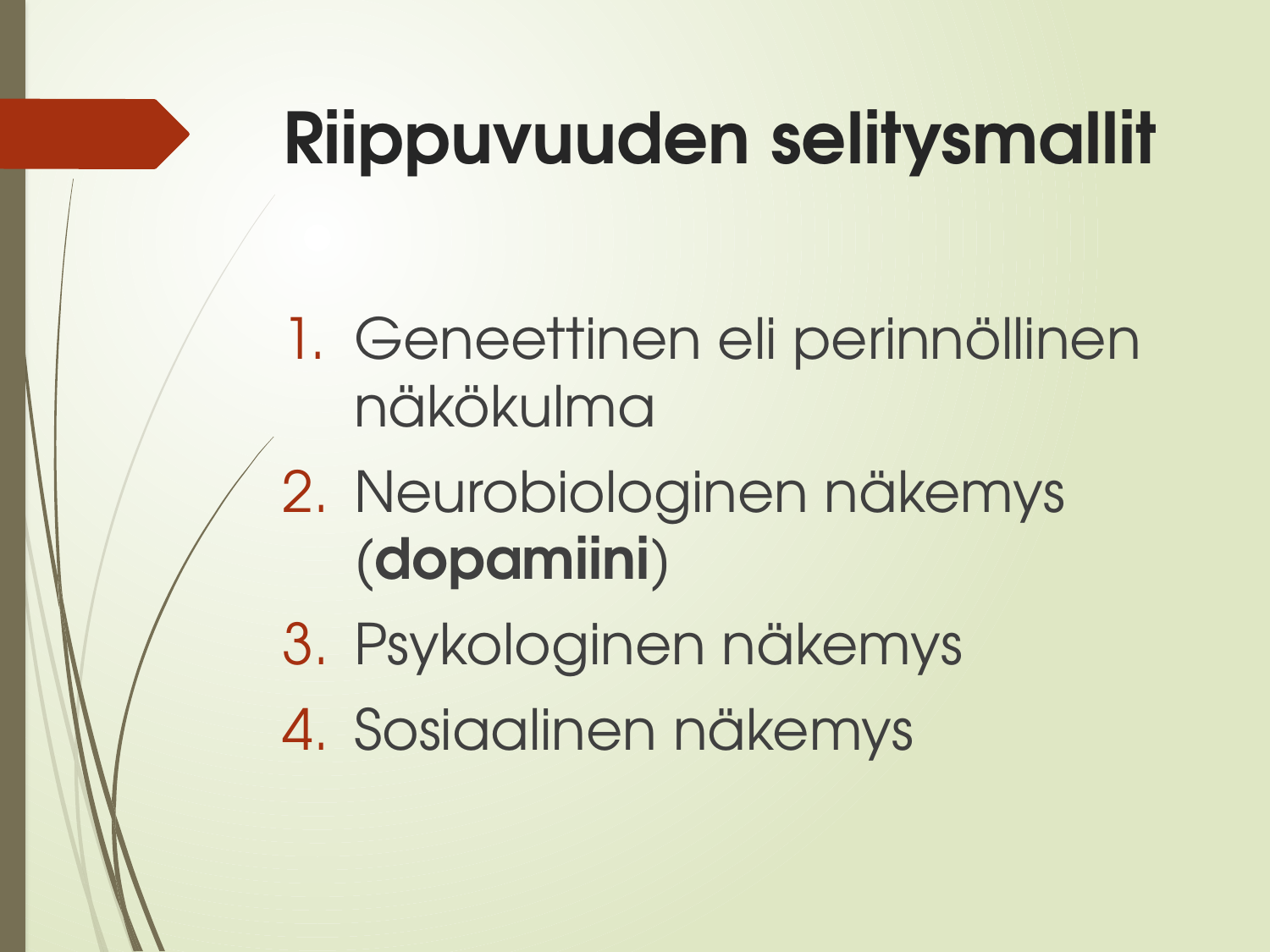

# Riippuvuuden selitysmallit
Geneettinen eli perinnöllinen näkökulma
Neurobiologinen näkemys (dopamiini)
Psykologinen näkemys
Sosiaalinen näkemys